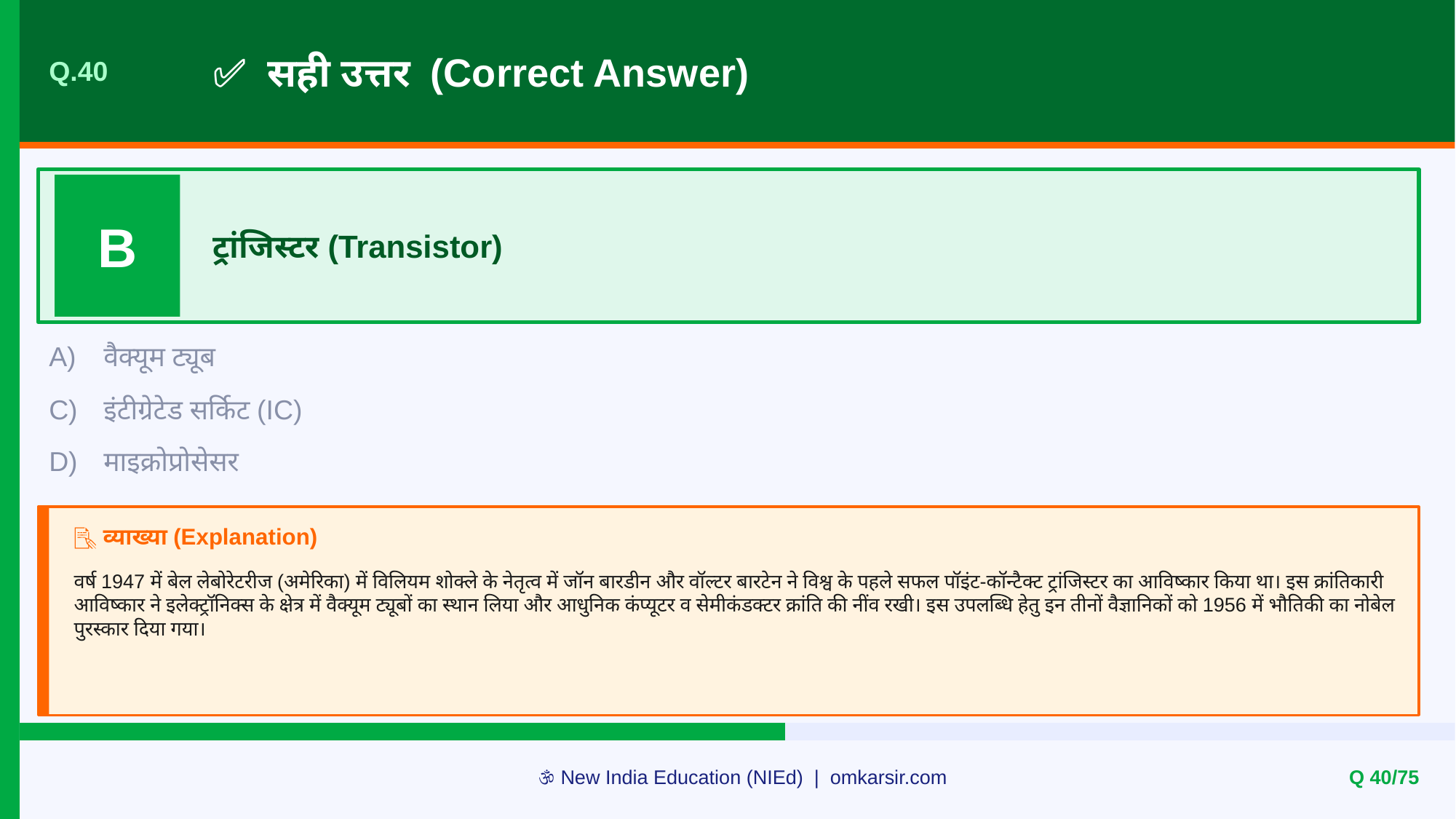

✅  सही उत्तर  (Correct Answer)
Q.40

B
ट्रांजिस्टर (Transistor)
A)
वैक्यूम ट्यूब
C)
इंटीग्रेटेड सर्किट (IC)
D)
माइक्रोप्रोसेसर

📝 व्याख्या (Explanation)
वर्ष 1947 में बेल लेबोरेटरीज (अमेरिका) में विलियम शोक्ले के नेतृत्व में जॉन बारडीन और वॉल्टर बारटेन ने विश्व के पहले सफल पॉइंट-कॉन्टैक्ट ट्रांजिस्टर का आविष्कार किया था। इस क्रांतिकारी आविष्कार ने इलेक्ट्रॉनिक्स के क्षेत्र में वैक्यूम ट्यूबों का स्थान लिया और आधुनिक कंप्यूटर व सेमीकंडक्टर क्रांति की नींव रखी। इस उपलब्धि हेतु इन तीनों वैज्ञानिकों को 1956 में भौतिकी का नोबेल पुरस्कार दिया गया।

🕉️ New India Education (NIEd)  |  omkarsir.com
Q 40/75